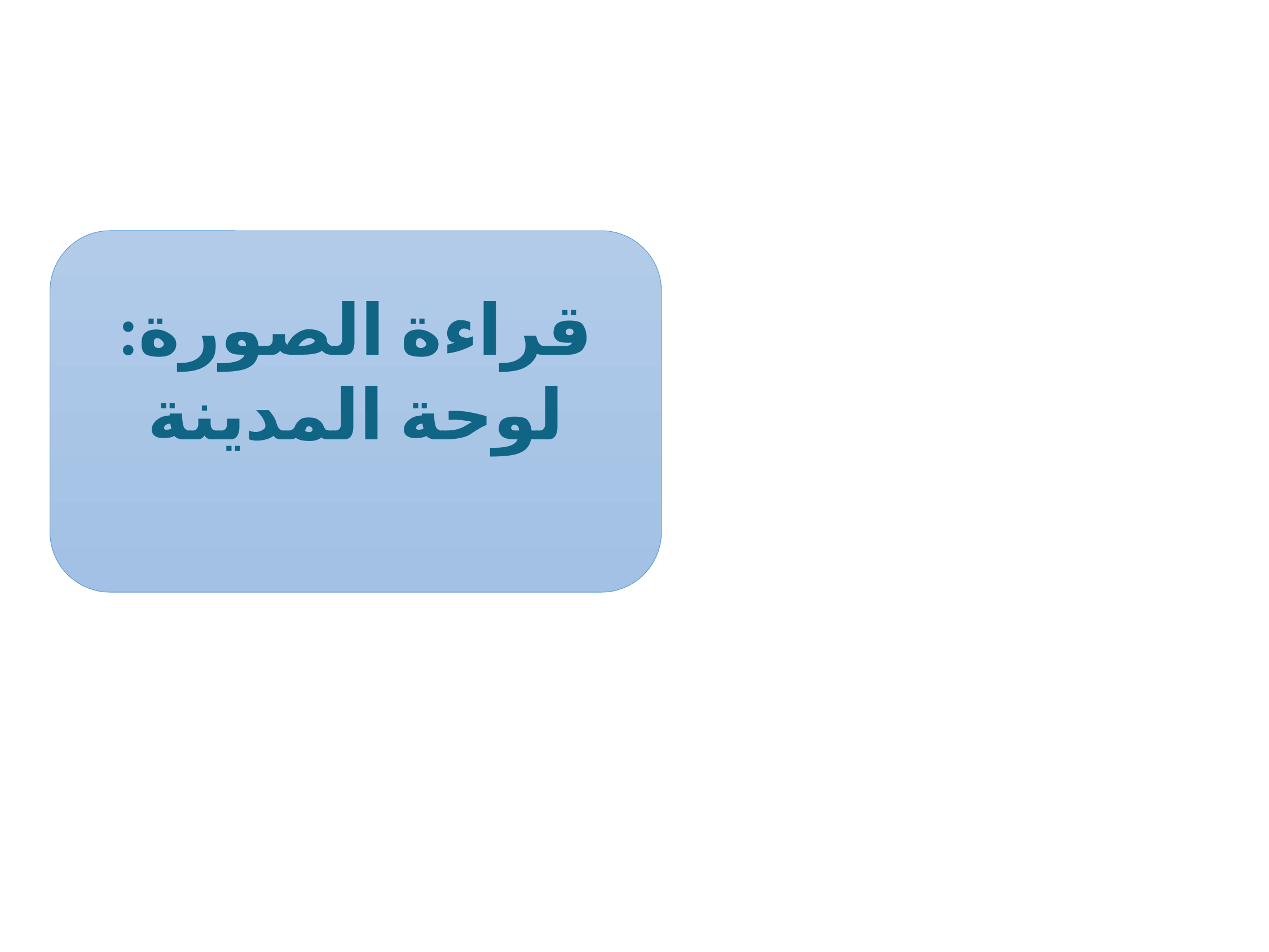

3
قراءة الصورة: لوحة المدينة

تحدث وإغناء المعجم